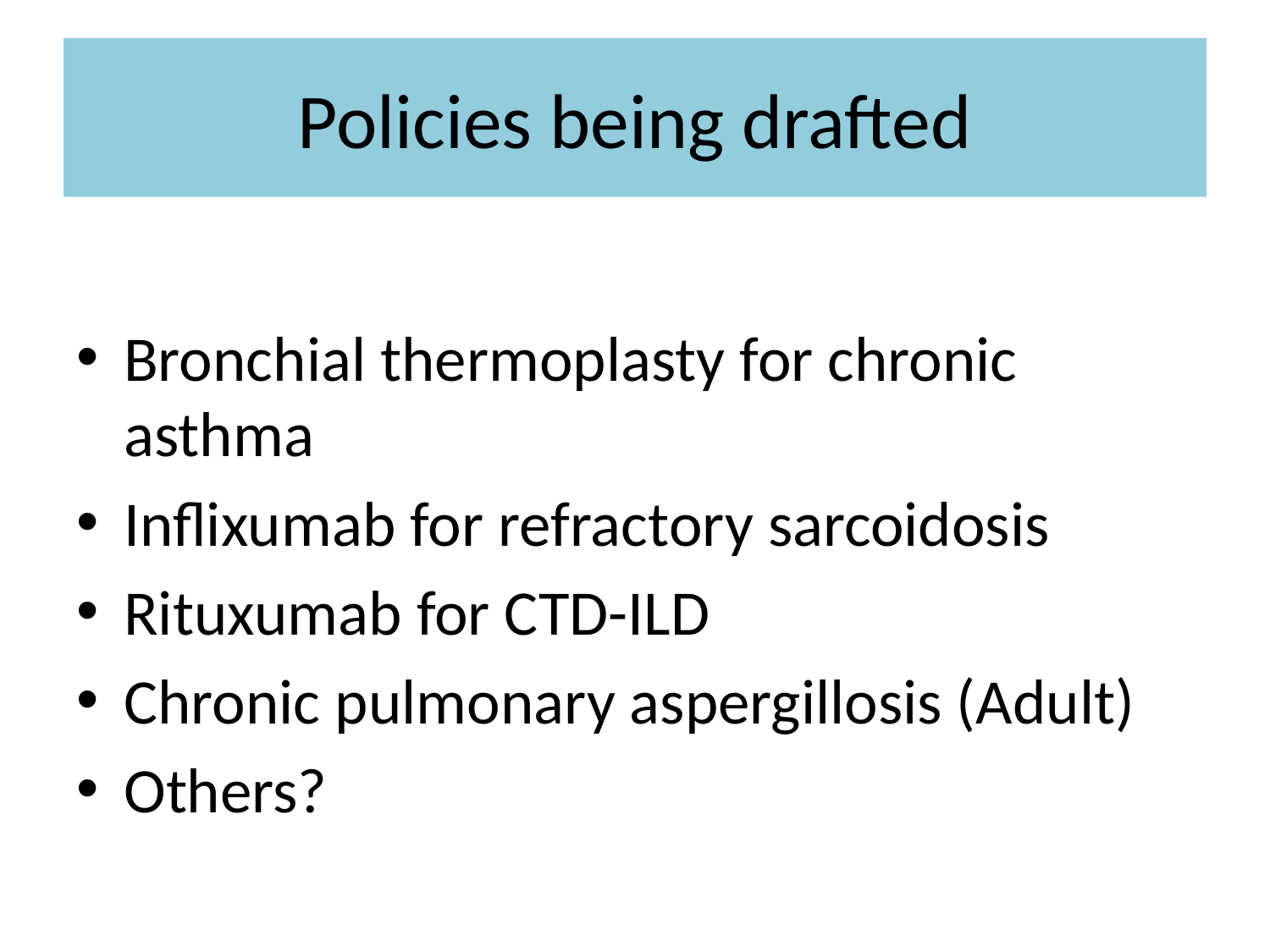

# Policies being drafted

Bronchial thermoplasty for chronic asthma
Inflixumab for refractory sarcoidosis
Rituxumab for CTD-ILD
Chronic pulmonary aspergillosis (Adult)
Others?